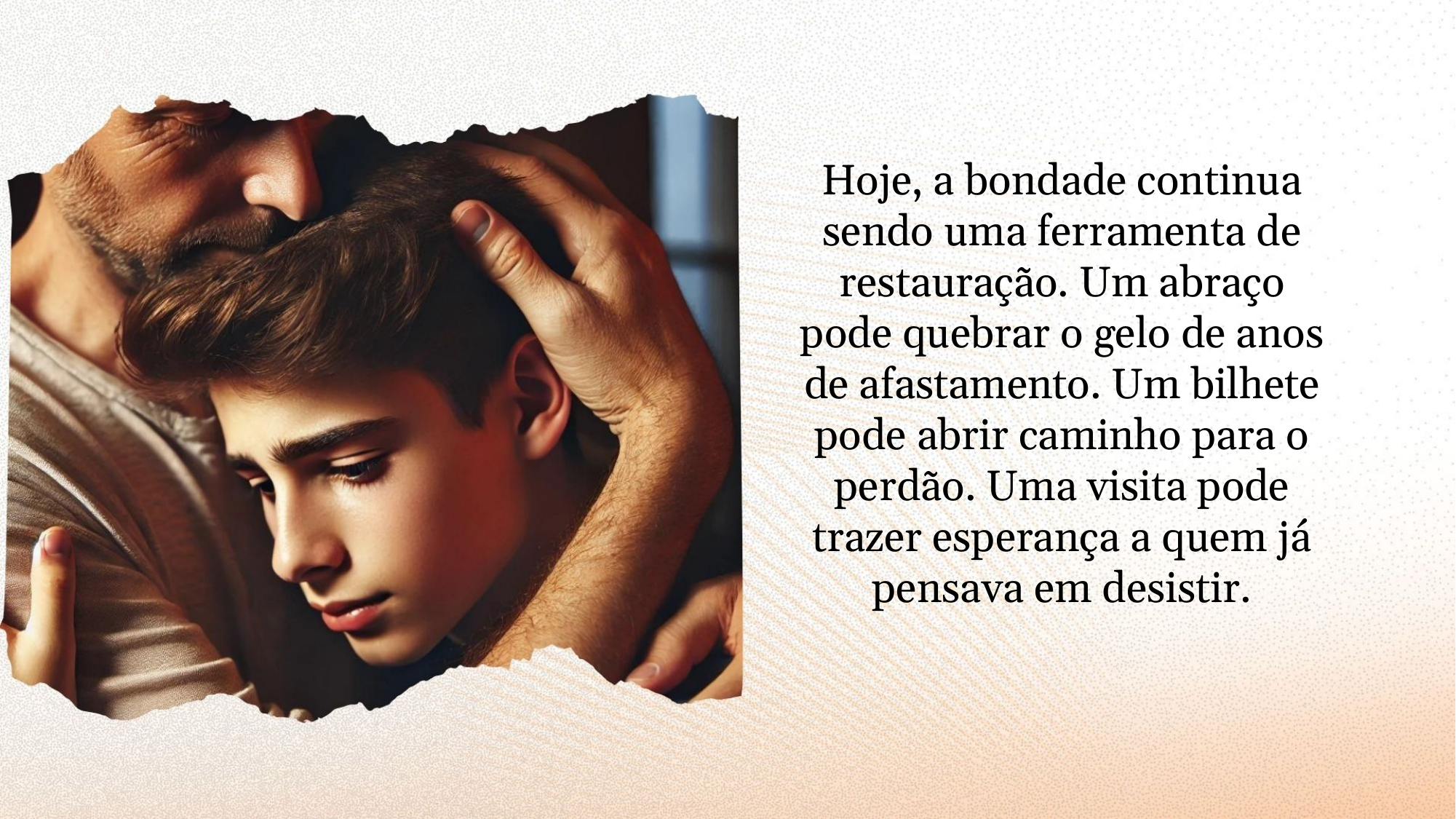

Hoje, a bondade continua sendo uma ferramenta de restauração. Um abraço pode quebrar o gelo de anos de afastamento. Um bilhete pode abrir caminho para o perdão. Uma visita pode trazer esperança a quem já pensava em desistir.